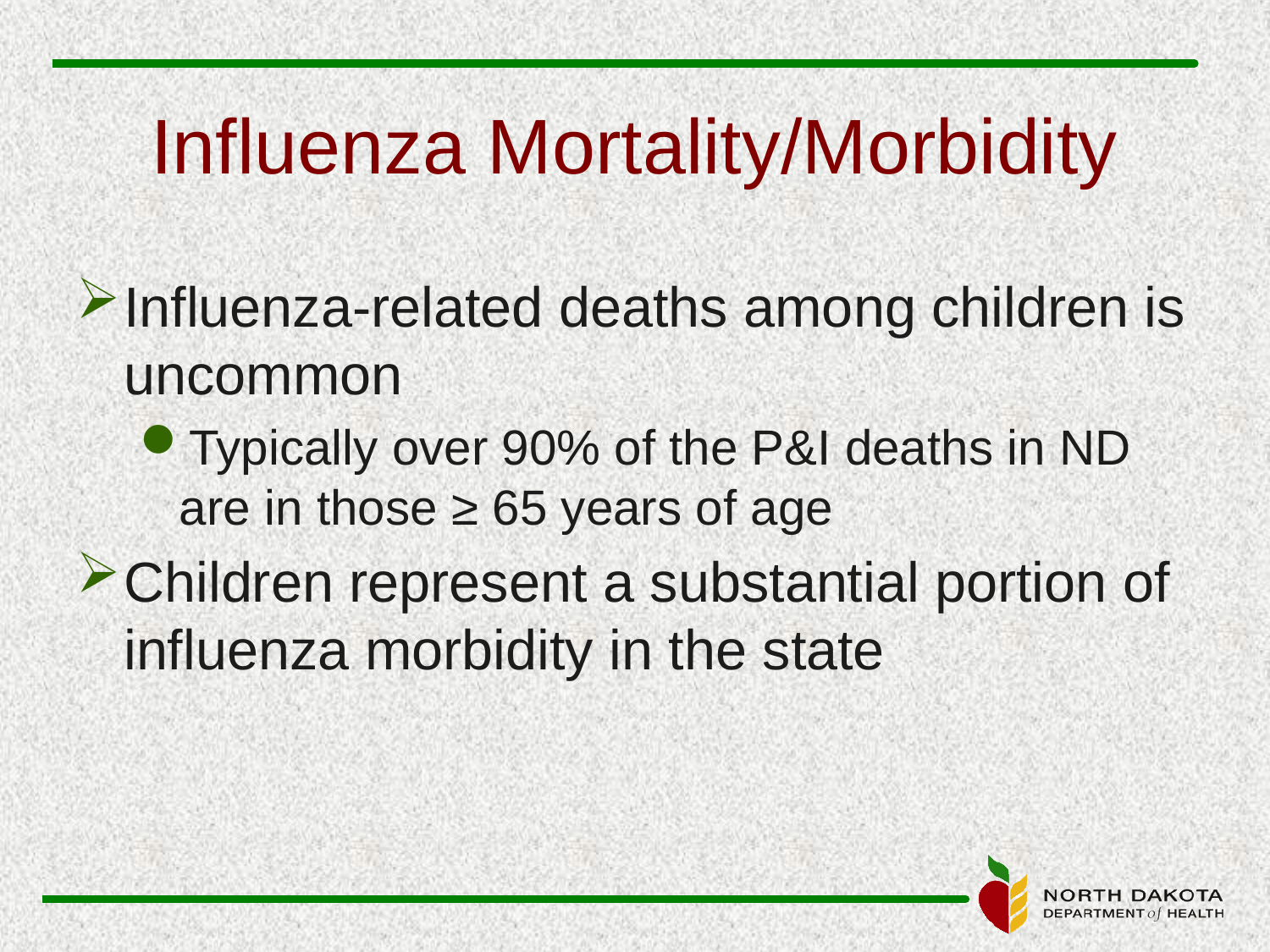

# Influenza Mortality/Morbidity
Influenza-related deaths among children is uncommon
Typically over 90% of the P&I deaths in ND are in those ≥ 65 years of age
Children represent a substantial portion of influenza morbidity in the state